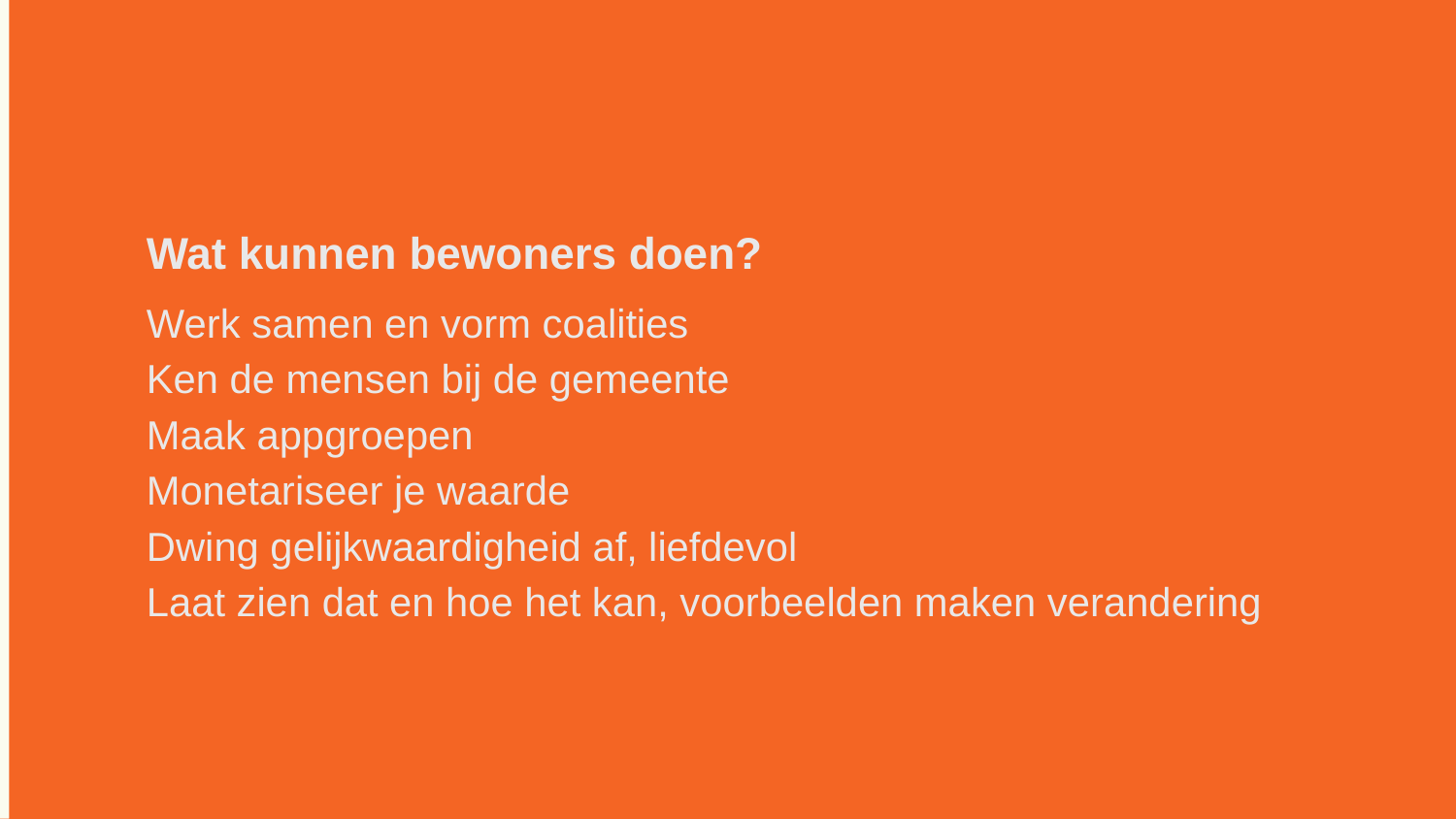

Wat kunnen bewoners doen?
Werk samen en vorm coalities
Ken de mensen bij de gemeente
Maak appgroepen
Monetariseer je waarde
Dwing gelijkwaardigheid af, liefdevol
Laat zien dat en hoe het kan, voorbeelden maken verandering